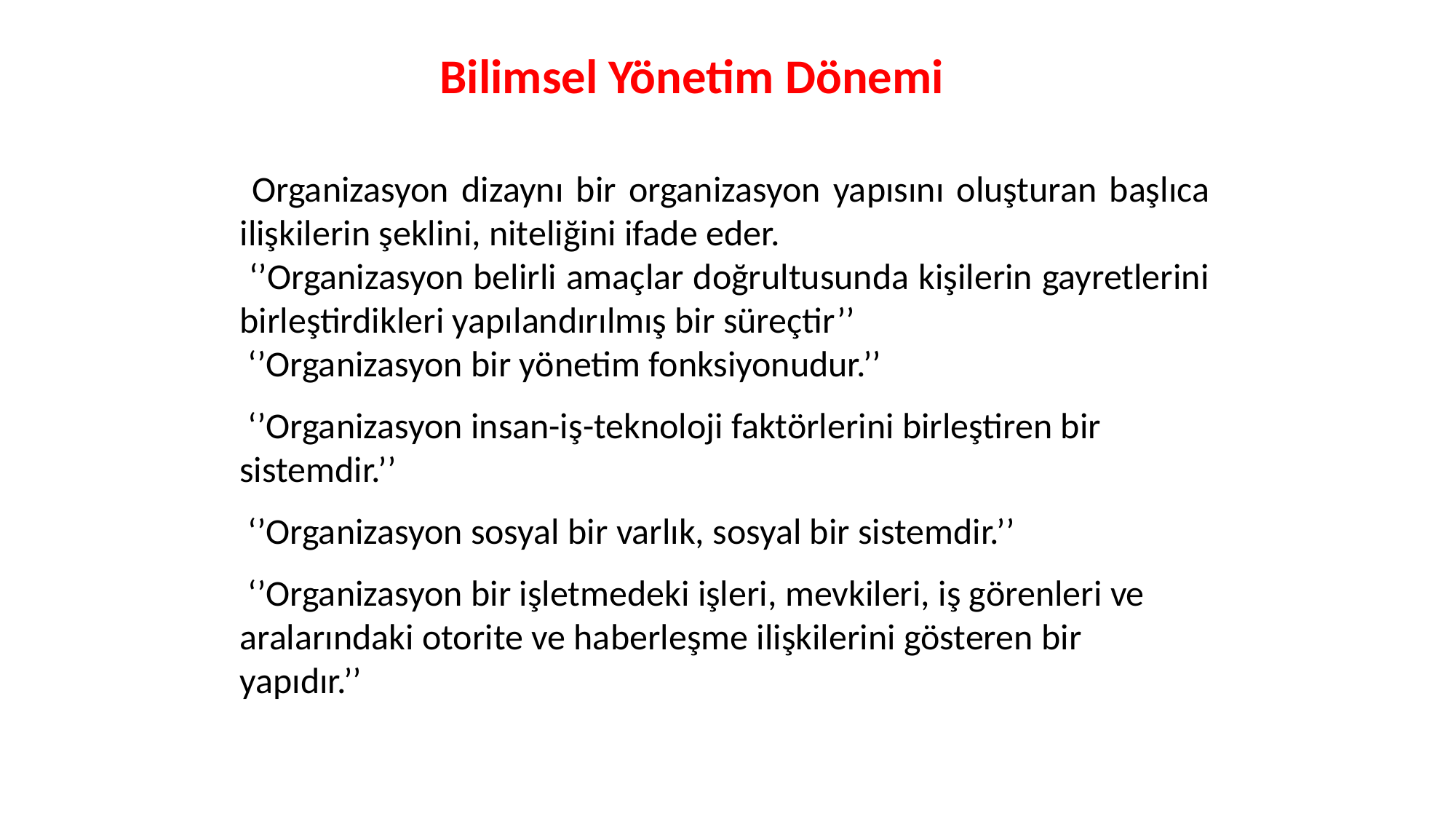

Bilimsel Yönetim Dönemi
 Organizasyon dizaynı bir organizasyon yapısını oluşturan başlıca ilişkilerin şeklini, niteliğini ifade eder.
 ‘’Organizasyon belirli amaçlar doğrultusunda kişilerin gayretlerini birleştirdikleri yapılandırılmış bir süreçtir’’
 ‘’Organizasyon bir yönetim fonksiyonudur.’’
 ‘’Organizasyon insan-iş-teknoloji faktörlerini birleştiren bir sistemdir.’’
 ‘’Organizasyon sosyal bir varlık, sosyal bir sistemdir.’’
 ‘’Organizasyon bir işletmedeki işleri, mevkileri, iş görenleri ve aralarındaki otorite ve haberleşme ilişkilerini gösteren bir yapıdır.’’